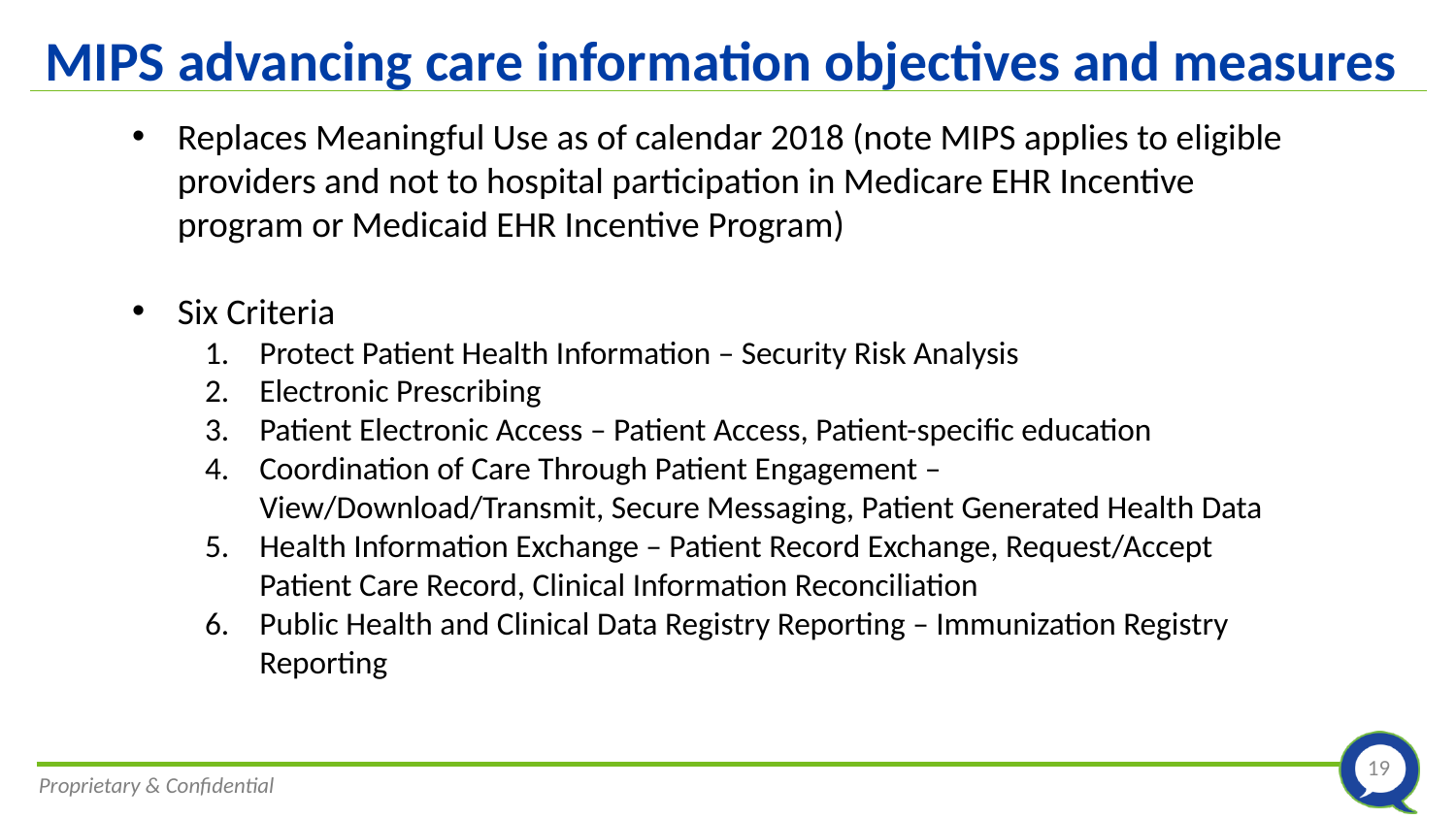

# MIPS advancing care information objectives and measures
Replaces Meaningful Use as of calendar 2018 (note MIPS applies to eligible providers and not to hospital participation in Medicare EHR Incentive program or Medicaid EHR Incentive Program)

Six Criteria
Protect Patient Health Information – Security Risk Analysis
Electronic Prescribing
Patient Electronic Access – Patient Access, Patient-specific education
Coordination of Care Through Patient Engagement – View/Download/Transmit, Secure Messaging, Patient Generated Health Data
Health Information Exchange – Patient Record Exchange, Request/Accept Patient Care Record, Clinical Information Reconciliation
Public Health and Clinical Data Registry Reporting – Immunization Registry Reporting